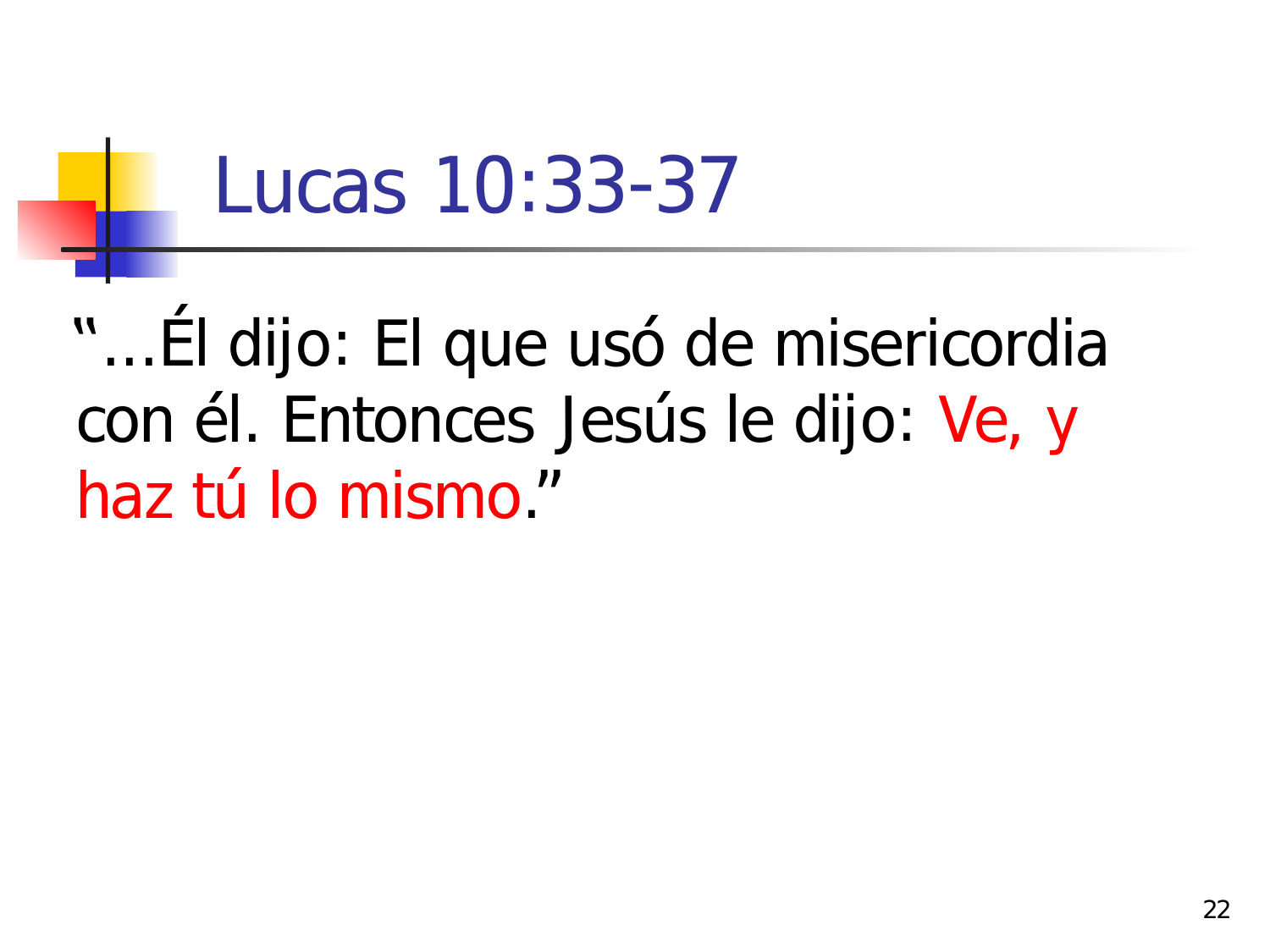

# Lucas 10:33-37
“...Él dijo: El que usó de misericordia con él. Entonces Jesús le dijo: Ve, y haz tú lo mismo.”
22